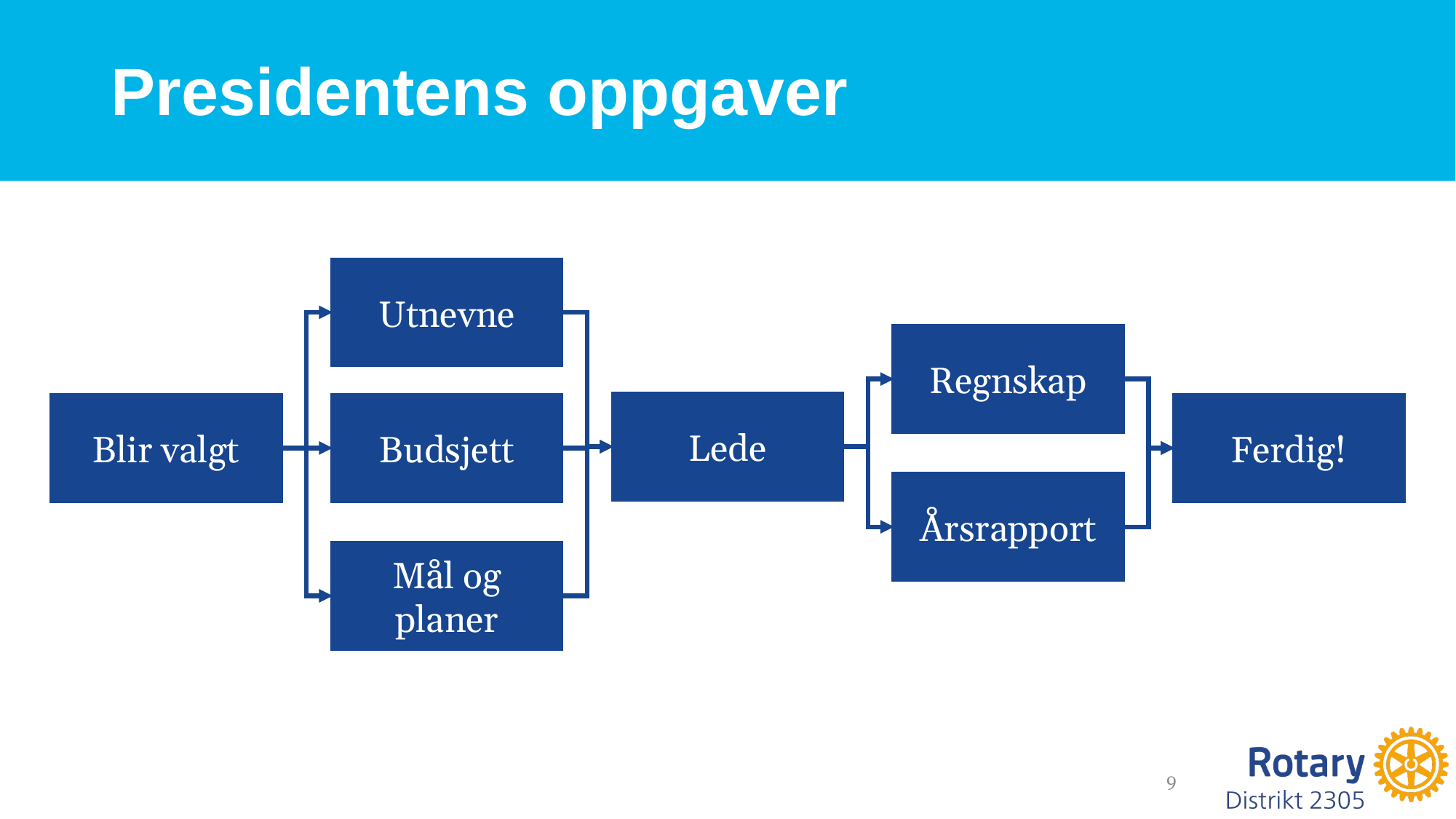

# Presidentens oppgaver
Utnevne
Budsjett
Mål og planer
Lede
Regnskap
Årsrapport
Ferdig!
Blir valgt
9